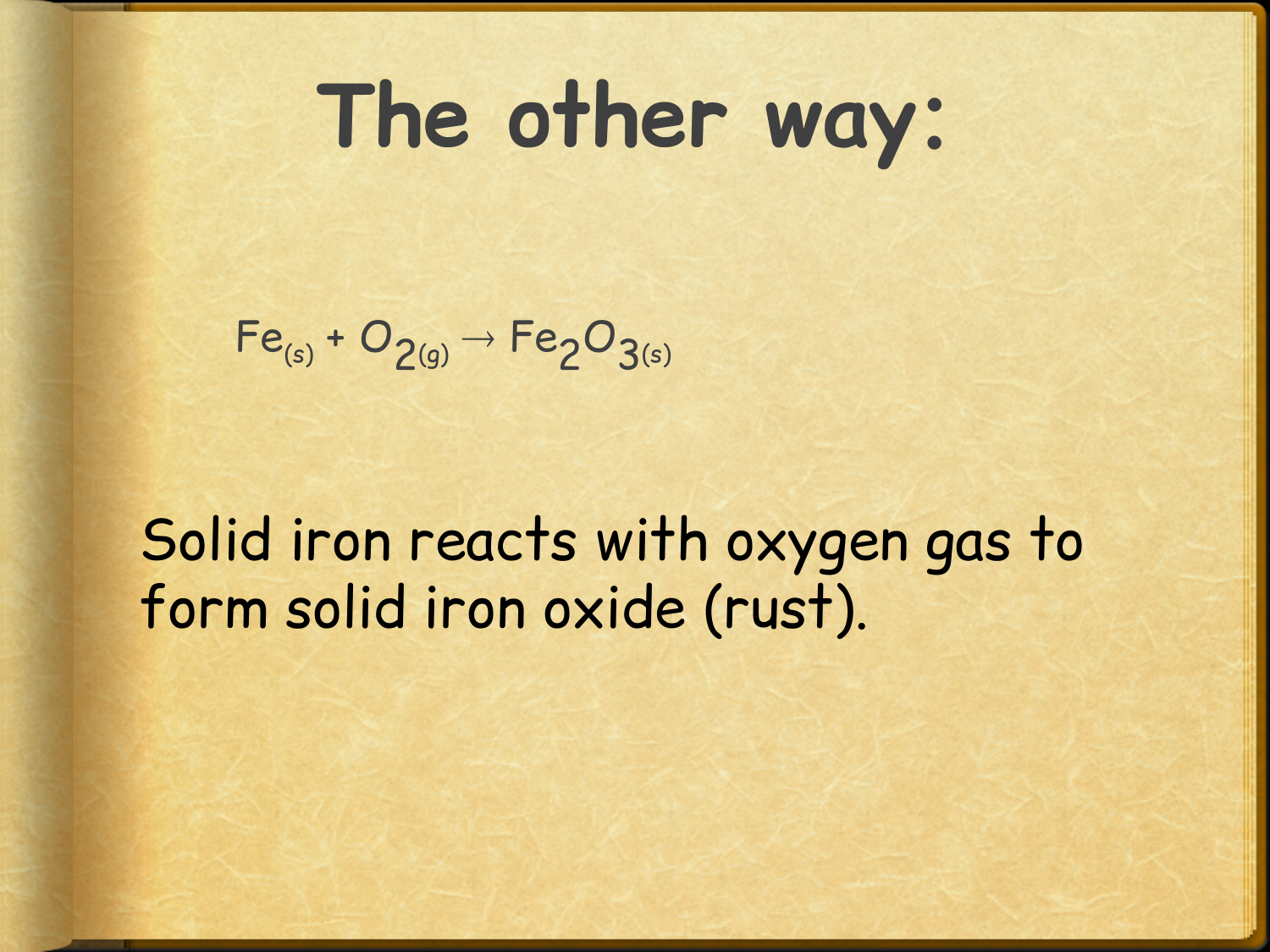

# The other way:
Fe(s) + O2(g) → Fe2O3(s)
Solid iron reacts with oxygen gas to form solid iron oxide (rust).